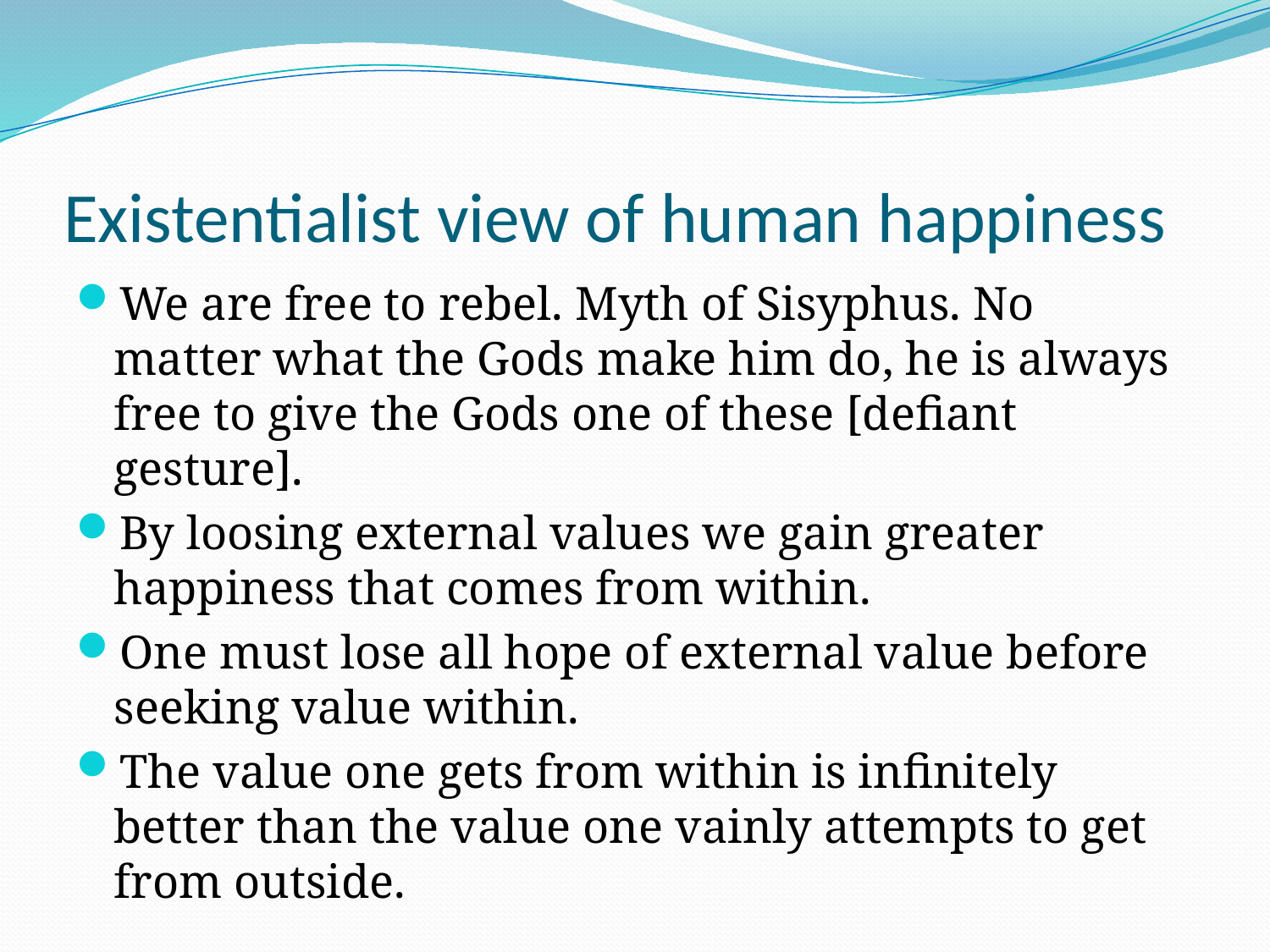

# Existentialist view of human happiness
We are free to rebel. Myth of Sisyphus. No matter what the Gods make him do, he is always free to give the Gods one of these [defiant gesture].
By loosing external values we gain greater happiness that comes from within.
One must lose all hope of external value before seeking value within.
The value one gets from within is infinitely better than the value one vainly attempts to get from outside.